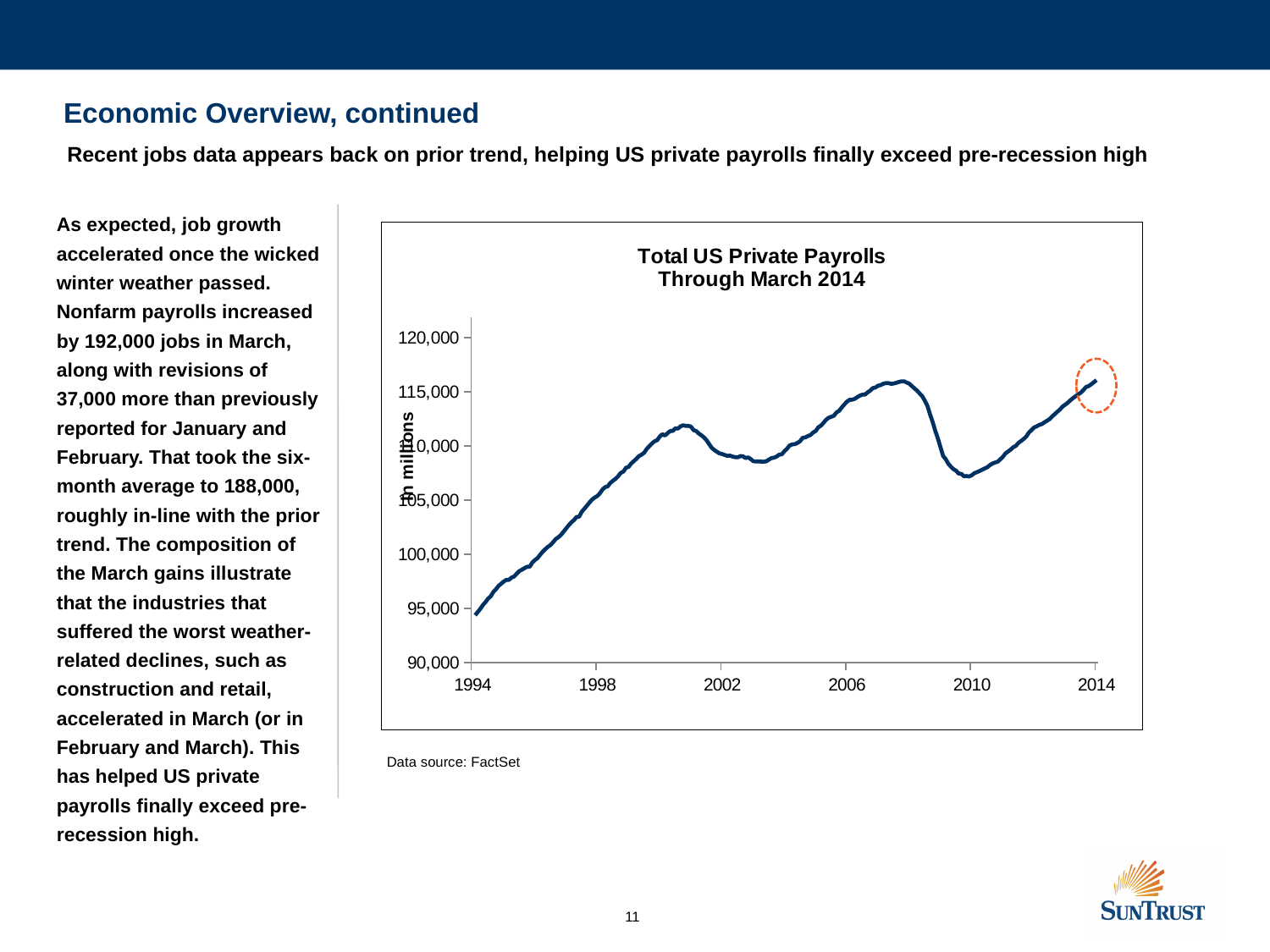

Economic Overview, continued

Recent jobs data appears back on prior trend, helping US private payrolls finally exceed pre-recession high
As expected, job growth accelerated once the wicked winter weather passed. Nonfarm payrolls increased by 192,000 jobs in March, along with revisions of 37,000 more than previously reported for January and February. That took the six-month average to 188,000, roughly in-line with the prior trend. The composition of the March gains illustrate that the industries that suffered the worst weather-related declines, such as construction and retail, accelerated in March (or in February and March). This has helped US private payrolls finally exceed pre-recession high.

### Chart: Total US Private Payrolls Through March 2014

| Category |  |
|---|---|
| 34453 | 94374.0 |
| 34485 | 94667.0 |
| 34515 | 94973.0 |
| 34544 | 95323.0 |
| 34577 | 95596.0 |
| 34607 | 95916.0 |
| 34638 | 96124.0 |
| 34668 | 96520.0 |
| 34698 | 96774.0 |
| 34730 | 97090.0 |
| 34758 | 97284.0 |
| 34789 | 97486.0 |
| 34817 | 97641.0 |
| 34850 | 97641.0 |
| 34880 | 97849.0 |
| 34911 | 97958.0 |
| 34942 | 98215.0 |
| 34971 | 98455.0 |
| 35003 | 98577.0 |
| 35033 | 98726.0 |
| 35062 | 98855.0 |
| 35095 | 98853.0 |
| 35124 | 99250.0 |
| 35153 | 99469.0 |
| 35185 | 99650.0 |
| 35216 | 99956.0 |
| 35244 | 100246.0 |
| 35277 | 100482.0 |
| 35307 | 100698.0 |
| 35338 | 100860.0 |
| 35369 | 101123.0 |
| 35398 | 101411.0 |
| 35430 | 101575.0 |
| 35461 | 101789.0 |
| 35489 | 102086.0 |
| 35520 | 102392.0 |
| 35550 | 102690.0 |
| 35580 | 102950.0 |
| 35611 | 103158.0 |
| 35642 | 103445.0 |
| 35671 | 103475.0 |
| 35703 | 103925.0 |
| 35734 | 104207.0 |
| 35762 | 104490.0 |
| 35795 | 104788.0 |
| 35825 | 105060.0 |
| 35853 | 105240.0 |
| 35885 | 105385.0 |
| 35915 | 105640.0 |
| 35944 | 105987.0 |
| 35976 | 106201.0 |
| 36007 | 106274.0 |
| 36038 | 106592.0 |
| 36068 | 106790.0 |
| 36098 | 106970.0 |
| 36129 | 107210.0 |
| 36160 | 107522.0 |
| 36189 | 107642.0 |
| 36217 | 107993.0 |
| 36250 | 108076.0 |
| 36280 | 108382.0 |
| 36311 | 108602.0 |
| 36341 | 108820.0 |
| 36371 | 109072.0 |
| 36403 | 109203.0 |
| 36433 | 109387.0 |
| 36462 | 109735.0 |
| 36494 | 109987.0 |
| 36525 | 110238.0 |
| 36556 | 110437.0 |
| 36585 | 110539.0 |
| 36616 | 110873.0 |
| 36644 | 111091.0 |
| 36677 | 110972.0 |
| 36707 | 111187.0 |
| 36738 | 111384.0 |
| 36769 | 111400.0 |
| 36798 | 111636.0 |
| 36830 | 111614.0 |
| 36860 | 111822.0 |
| 36889 | 111920.0 |
| 36922 | 111859.0 |
| 36950 | 111860.0 |
| 36980 | 111796.0 |
| 37011 | 111468.0 |
| 37042 | 111393.0 |
| 37071 | 111156.0 |
| 37103 | 110993.0 |
| 37134 | 110802.0 |
| 37162 | 110536.0 |
| 37195 | 110179.0 |
| 37225 | 109834.0 |
| 37256 | 109634.0 |
| 37287 | 109470.0 |
| 37315 | 109324.0 |
| 37344 | 109264.0 |
| 37376 | 109172.0 |
| 37407 | 109093.0 |
| 37435 | 109115.0 |
| 37468 | 109035.0 |
| 37498 | 108975.0 |
| 37529 | 108958.0 |
| 37560 | 109070.0 |
| 37589 | 109058.0 |
| 37621 | 108893.0 |
| 37652 | 108949.0 |
| 37680 | 108798.0 |
| 37711 | 108602.0 |
| 37741 | 108572.0 |
| 37771 | 108589.0 |
| 37802 | 108560.0 |
| 37833 | 108556.0 |
| 37862 | 108592.0 |
| 37894 | 108746.0 |
| 37925 | 108888.0 |
| 37953 | 108927.0 |
| 37986 | 109040.0 |
| 38016 | 109209.0 |
| 38044 | 109241.0 |
| 38077 | 109535.0 |
| 38107 | 109758.0 |
| 38138 | 110065.0 |
| 38168 | 110152.0 |
| 38198 | 110179.0 |
| 38230 | 110291.0 |
| 38260 | 110444.0 |
| 38289 | 110769.0 |
| 38321 | 110798.0 |
| 38352 | 110926.0 |
| 38383 | 111018.0 |
| 38411 | 111248.0 |
| 38442 | 111386.0 |
| 38471 | 111735.0 |
| 38503 | 111883.0 |
| 38533 | 112146.0 |
| 38562 | 112425.0 |
| 38595 | 112615.0 |
| 38625 | 112700.0 |
| 38656 | 112800.0 |
| 38686 | 113107.0 |
| 38716 | 113246.0 |
| 38748 | 113555.0 |
| 38776 | 113839.0 |
| 38807 | 114094.0 |
| 38835 | 114260.0 |
| 38868 | 114276.0 |
| 38898 | 114357.0 |
| 38929 | 114513.0 |
| 38960 | 114659.0 |
| 38989 | 114745.0 |
| 39021 | 114761.0 |
| 39051 | 114956.0 |
| 39080 | 115122.0 |
| 39113 | 115353.0 |
| 39141 | 115405.0 |
| 39171 | 115575.0 |
| 39202 | 115627.0 |
| 39233 | 115753.0 |
| 39262 | 115810.0 |
| 39294 | 115813.0 |
| 39325 | 115742.0 |
| 39353 | 115774.0 |
| 39386 | 115838.0 |
| 39416 | 115919.0 |
| 39447 | 115974.0 |
| 39478 | 115977.0 |
| 39507 | 115862.0 |
| 39538 | 115756.0 |
| 39568 | 115535.0 |
| 39598 | 115320.0 |
| 39629 | 115114.0 |
| 39660 | 114853.0 |
| 39689 | 114595.0 |
| 39721 | 114173.0 |
| 39752 | 113687.0 |
| 39780 | 112911.0 |
| 39813 | 112218.0 |
| 39843 | 111397.0 |
| 39871 | 110699.0 |
| 39903 | 109889.0 |
| 39933 | 109088.0 |
| 39962 | 108794.0 |
| 39994 | 108368.0 |
| 40025 | 108096.0 |
| 40056 | 107864.0 |
| 40086 | 107723.0 |
| 40116 | 107452.0 |
| 40147 | 107437.0 |
| 40178 | 107205.0 |
| 40207 | 107225.0 |
| 40235 | 107187.0 |
| 40268 | 107300.0 |
| 40298 | 107492.0 |
| 40329 | 107586.0 |
| 40359 | 107696.0 |
| 40389 | 107816.0 |
| 40421 | 107933.0 |
| 40451 | 108040.0 |
| 40480 | 108239.0 |
| 40512 | 108388.0 |
| 40543 | 108482.0 |
| 40574 | 108554.0 |
| 40602 | 108777.0 |
| 40633 | 109008.0 |
| 40662 | 109328.0 |
| 40694 | 109494.0 |
| 40724 | 109680.0 |
| 40753 | 109899.0 |
| 40786 | 110024.0 |
| 40816 | 110292.0 |
| 40847 | 110469.0 |
| 40877 | 110660.0 |
| 40907 | 110882.0 |
| 40939 | 111246.0 |
| 40968 | 111474.0 |
| 40998 | 111720.0 |
| 41029 | 111822.0 |
| 41060 | 111953.0 |
| 41089 | 112028.0 |
| 41121 | 112200.0 |
| 41152 | 112336.0 |
| 41180 | 112495.0 |
| 41213 | 112750.0 |
| 41243 | 112961.0 |
| 41274 | 113176.0 |
| 41305 | 113395.0 |
| 41333 | 113658.0 |
| 41362 | 113822.0 |
| 41394 | 114010.0 |
| 41425 | 114232.0 |
| 41453 | 114433.0 |
| 41486 | 114603.0 |
| 41516 | 114783.0 |
| 41547 | 114936.0 |
| 41578 | 115183.0 |
| 41607 | 115455.0 |
| 41639 | 115541.0 |
| 41670 | 115707.0 |
| 41698 | 115895.0 |
| 41729 | 116087.0 |
Data source: FactSet
11